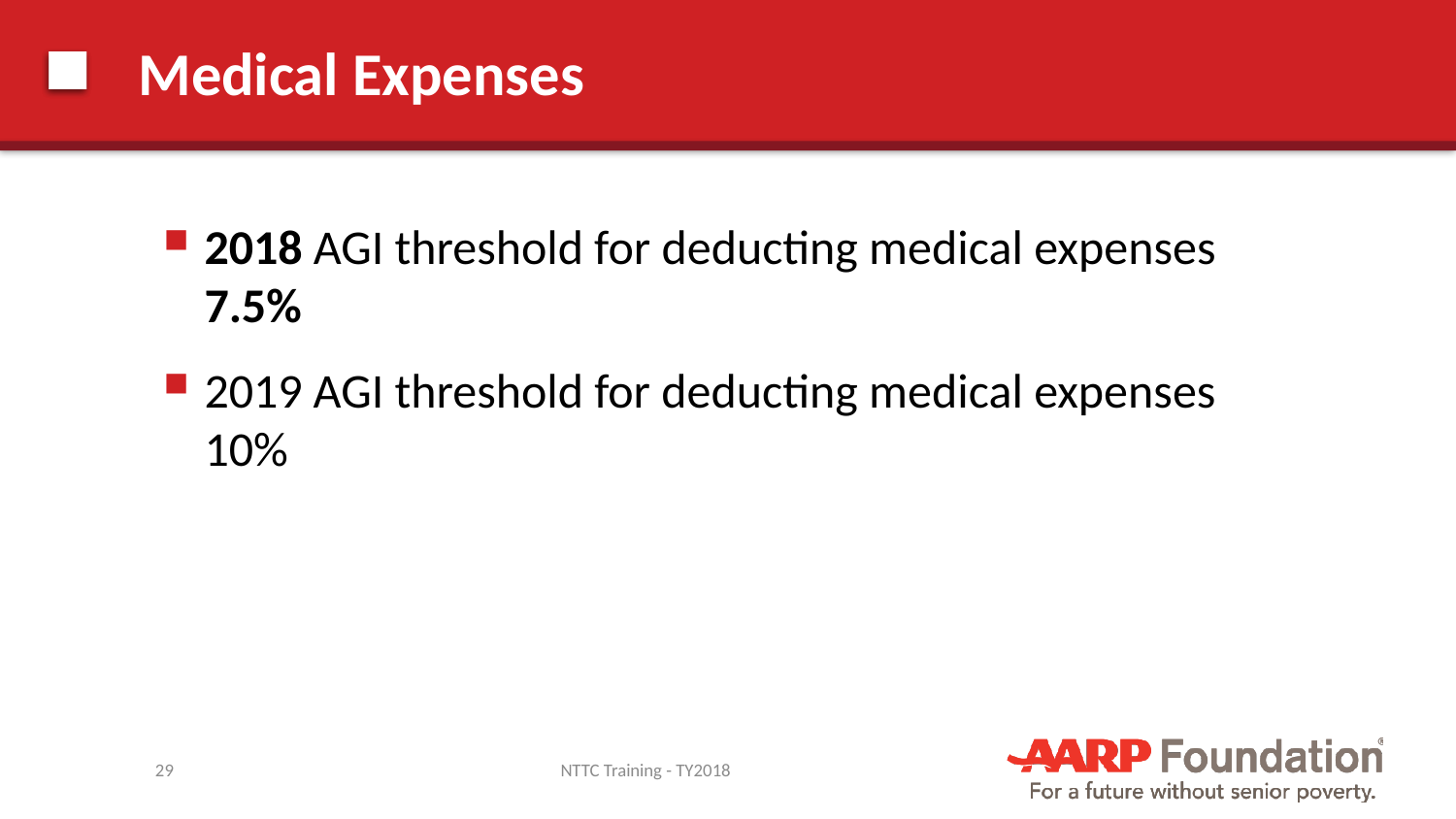

# Medical Expenses
2018 AGI threshold for deducting medical expenses 7.5%
2019 AGI threshold for deducting medical expenses 10%
29
NTTC Training - TY2018